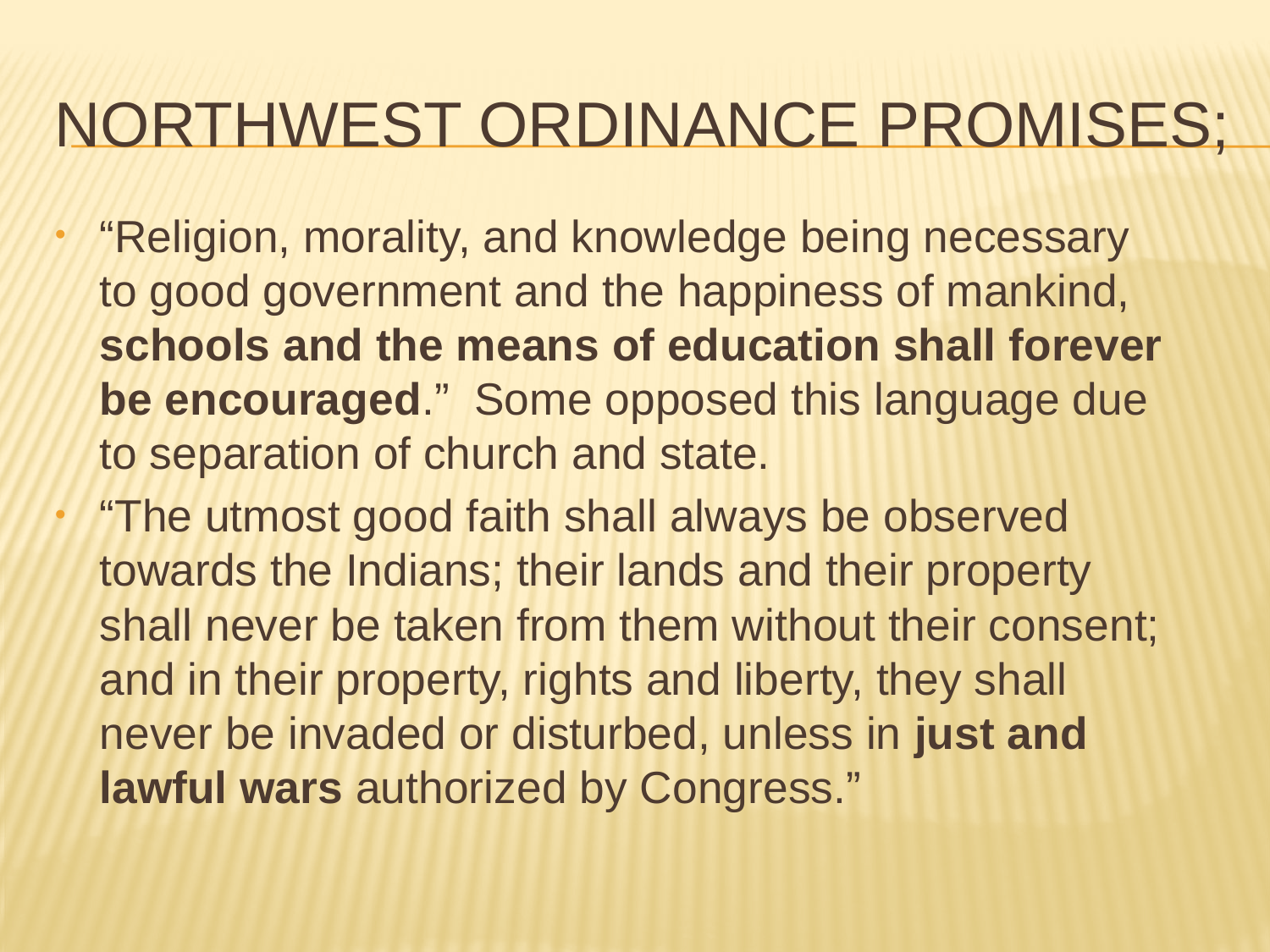

# Northwest ordinance promises;
“Religion, morality, and knowledge being necessary to good government and the happiness of mankind, schools and the means of education shall forever be encouraged.”  Some opposed this language due to separation of church and state.
“The utmost good faith shall always be observed towards the Indians; their lands and their property shall never be taken from them without their consent; and in their property, rights and liberty, they shall never be invaded or disturbed, unless in just and lawful wars authorized by Congress.”